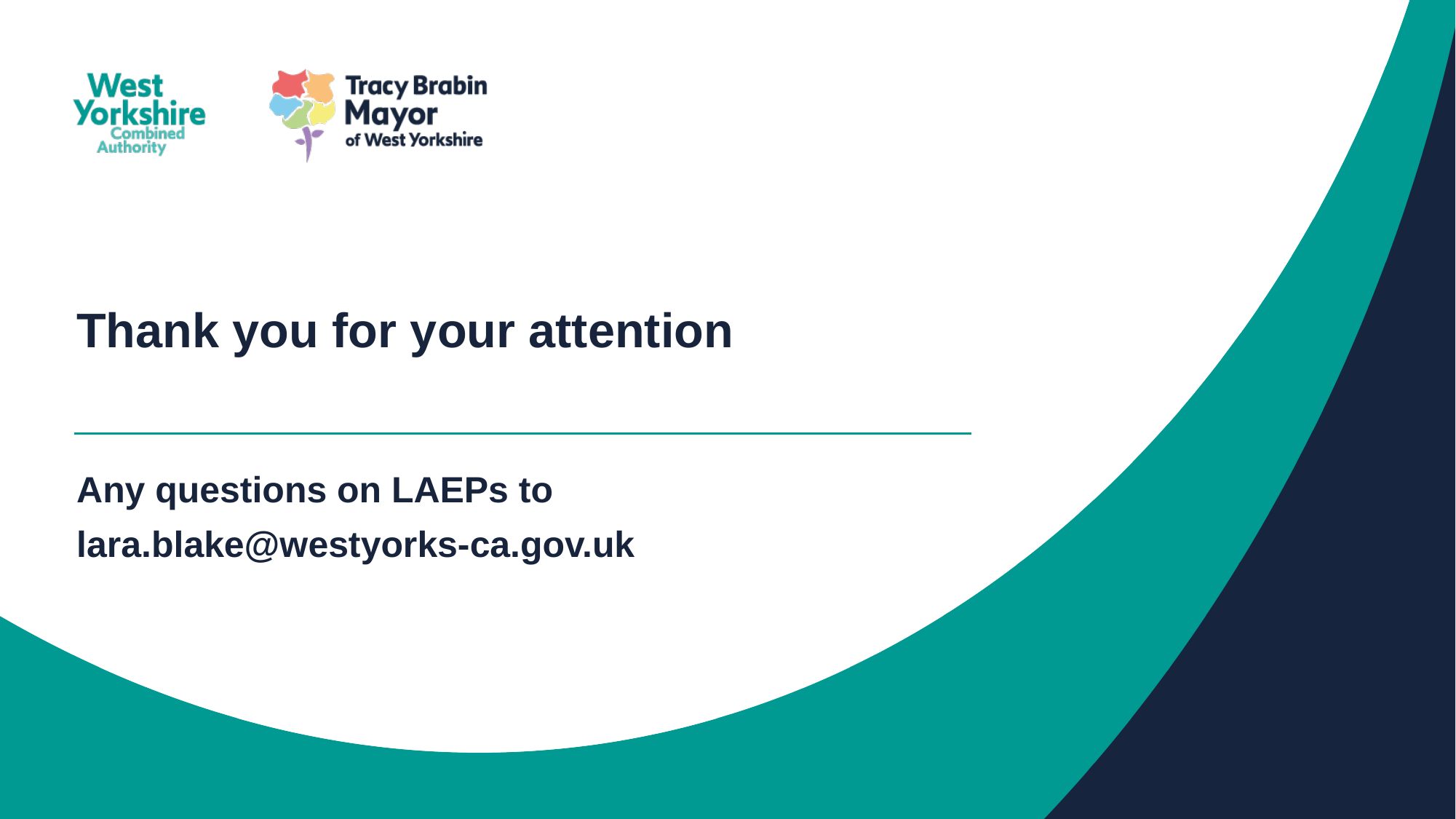

Thank you for your attention

Any questions on LAEPs to
lara.blake@westyorks-ca.gov.uk